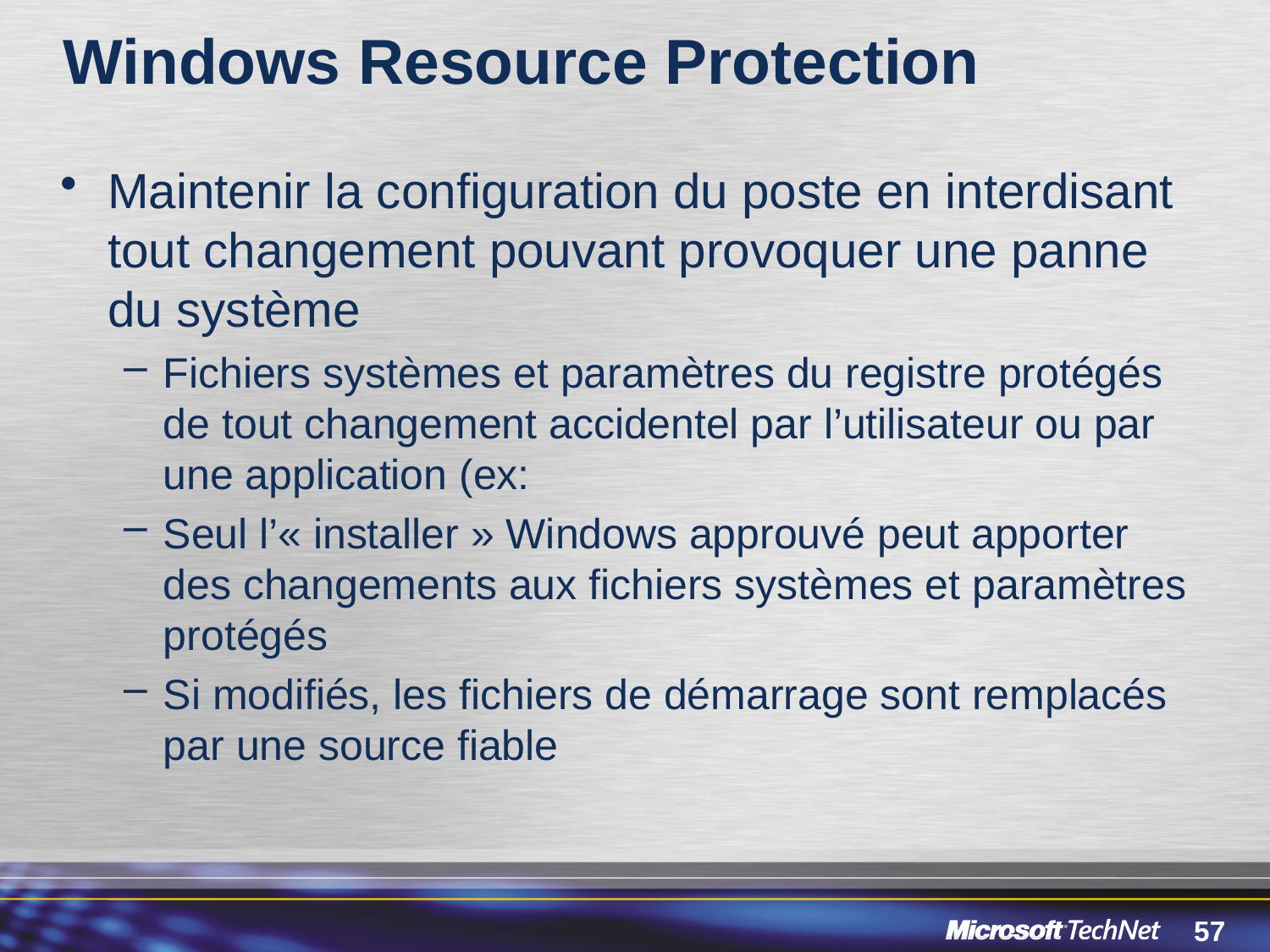

# Windows Resource Protection
Maintenir la configuration du poste en interdisant tout changement pouvant provoquer une panne du système
Fichiers systèmes et paramètres du registre protégés de tout changement accidentel par l’utilisateur ou par une application (ex:
Seul l’« installer » Windows approuvé peut apporter des changements aux fichiers systèmes et paramètres protégés
Si modifiés, les fichiers de démarrage sont remplacés par une source fiable